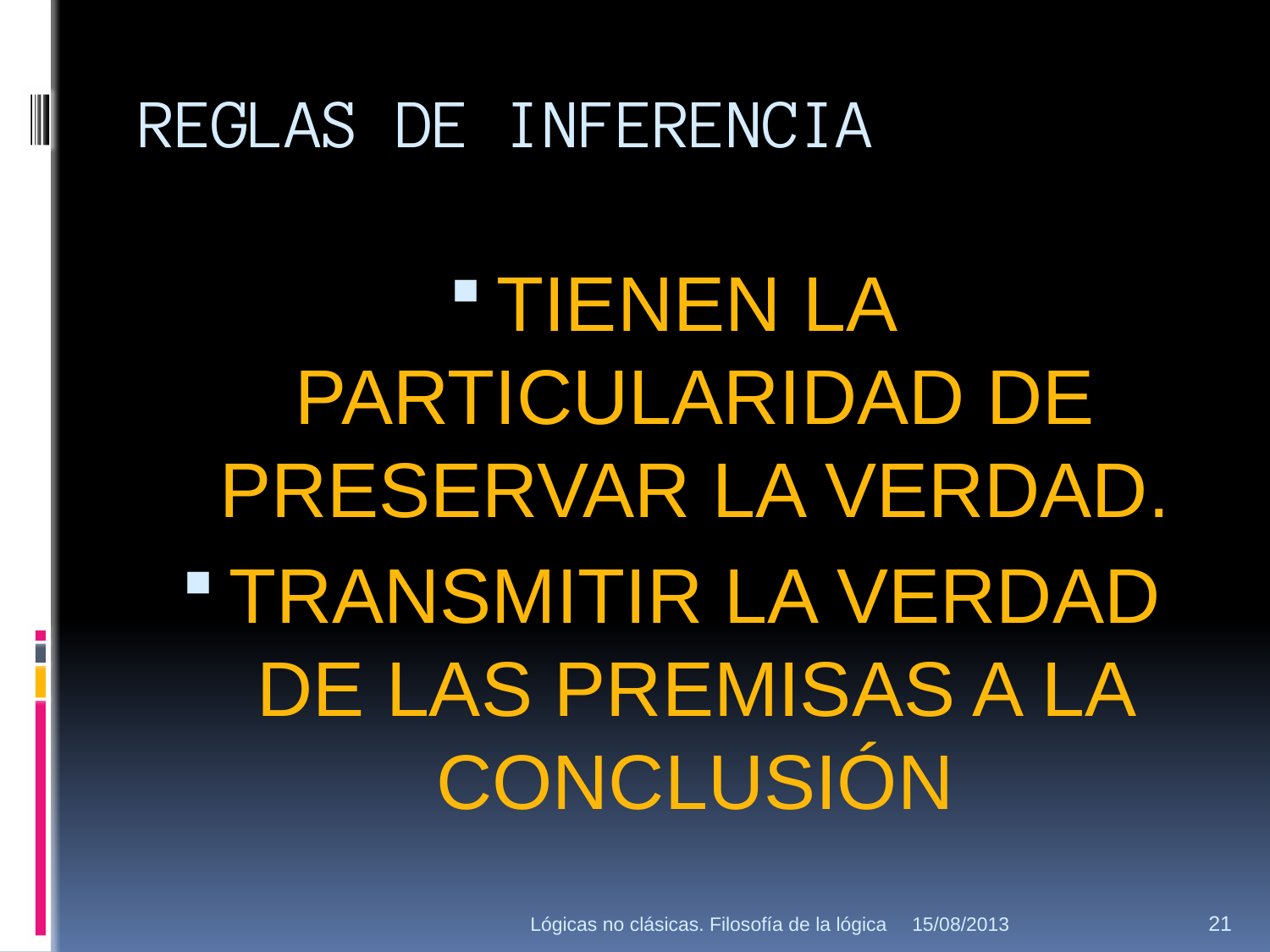

# REGLAS DE INFERENCIA
TIENEN LA PARTICULARIDAD DE PRESERVAR LA VERDAD.
TRANSMITIR LA VERDAD DE LAS PREMISAS A LA CONCLUSIÓN
Lógicas no clásicas. Filosofía de la lógica
15/08/2013
21